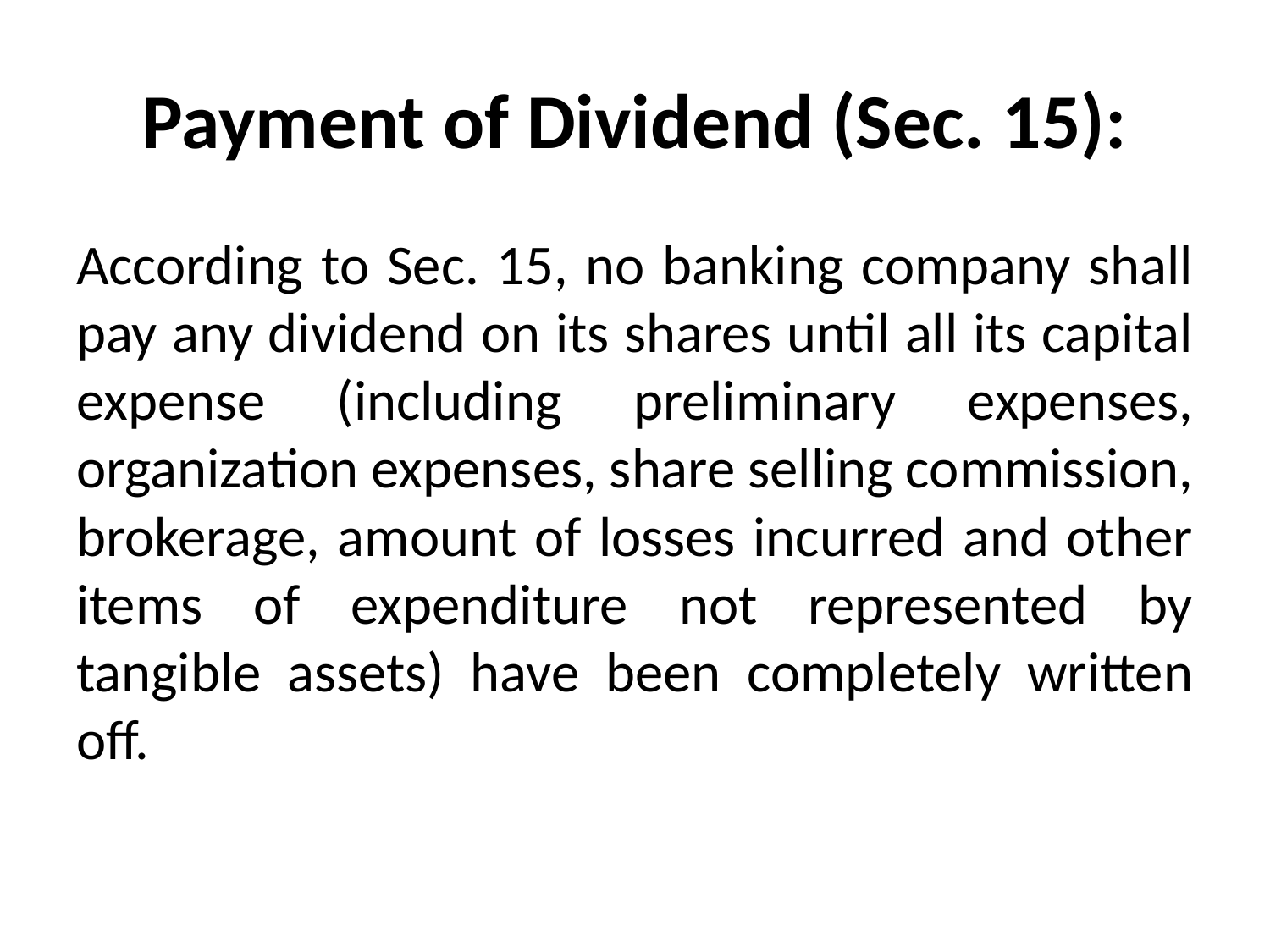

# Payment of Dividend (Sec. 15):
According to Sec. 15, no banking company shall pay any dividend on its shares until all its capital expense (including preliminary expenses, organization expenses, share selling commission, brokerage, amount of losses incurred and other items of expenditure not represented by tangible assets) have been completely written off.